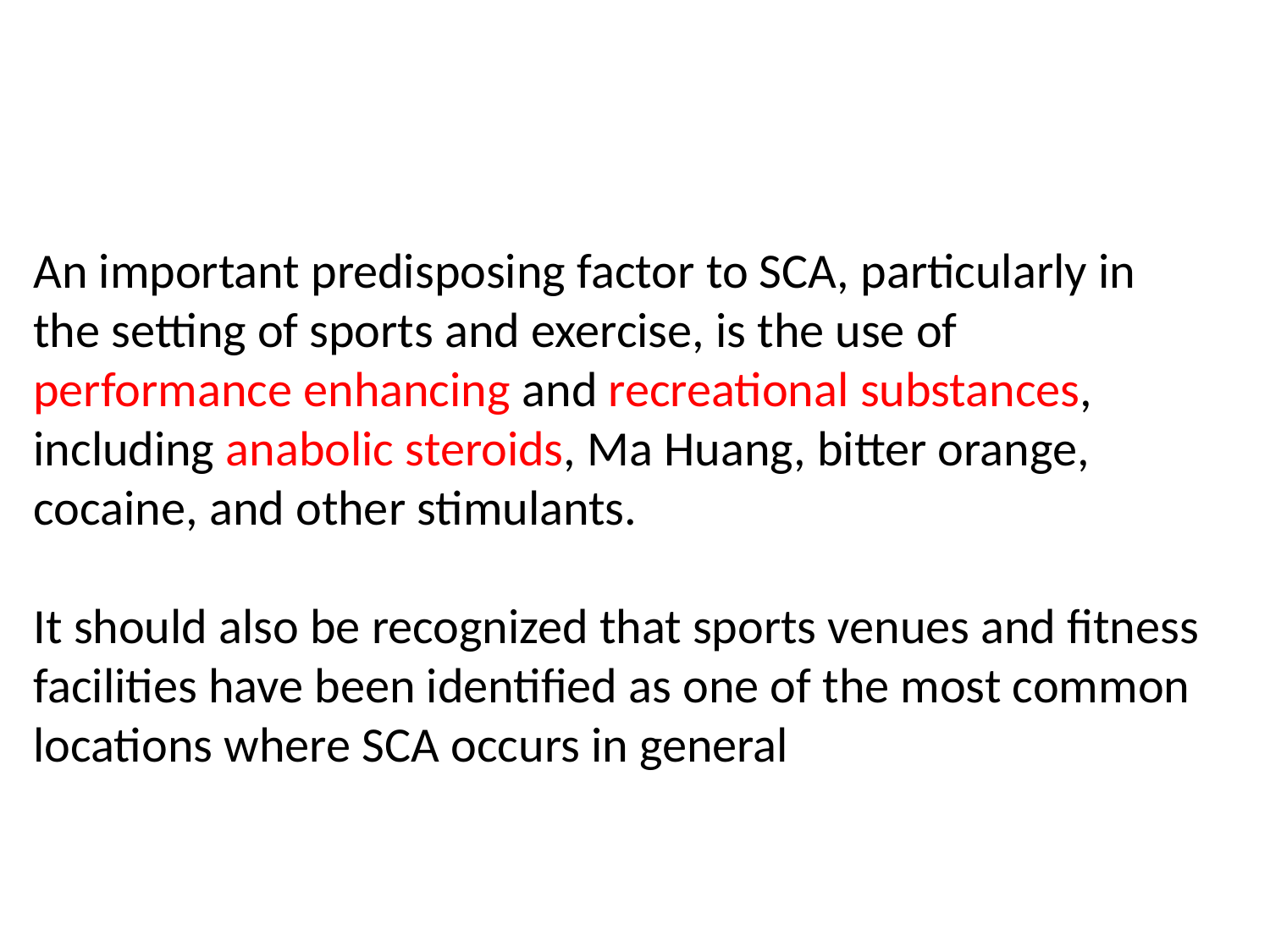

#
An important predisposing factor to SCA, particularly in
the setting of sports and exercise, is the use of performance enhancing and recreational substances, including anabolic steroids, Ma Huang, bitter orange, cocaine, and other stimulants.

It should also be recognized that sports venues and fitness facilities have been identified as one of the most common locations where SCA occurs in general